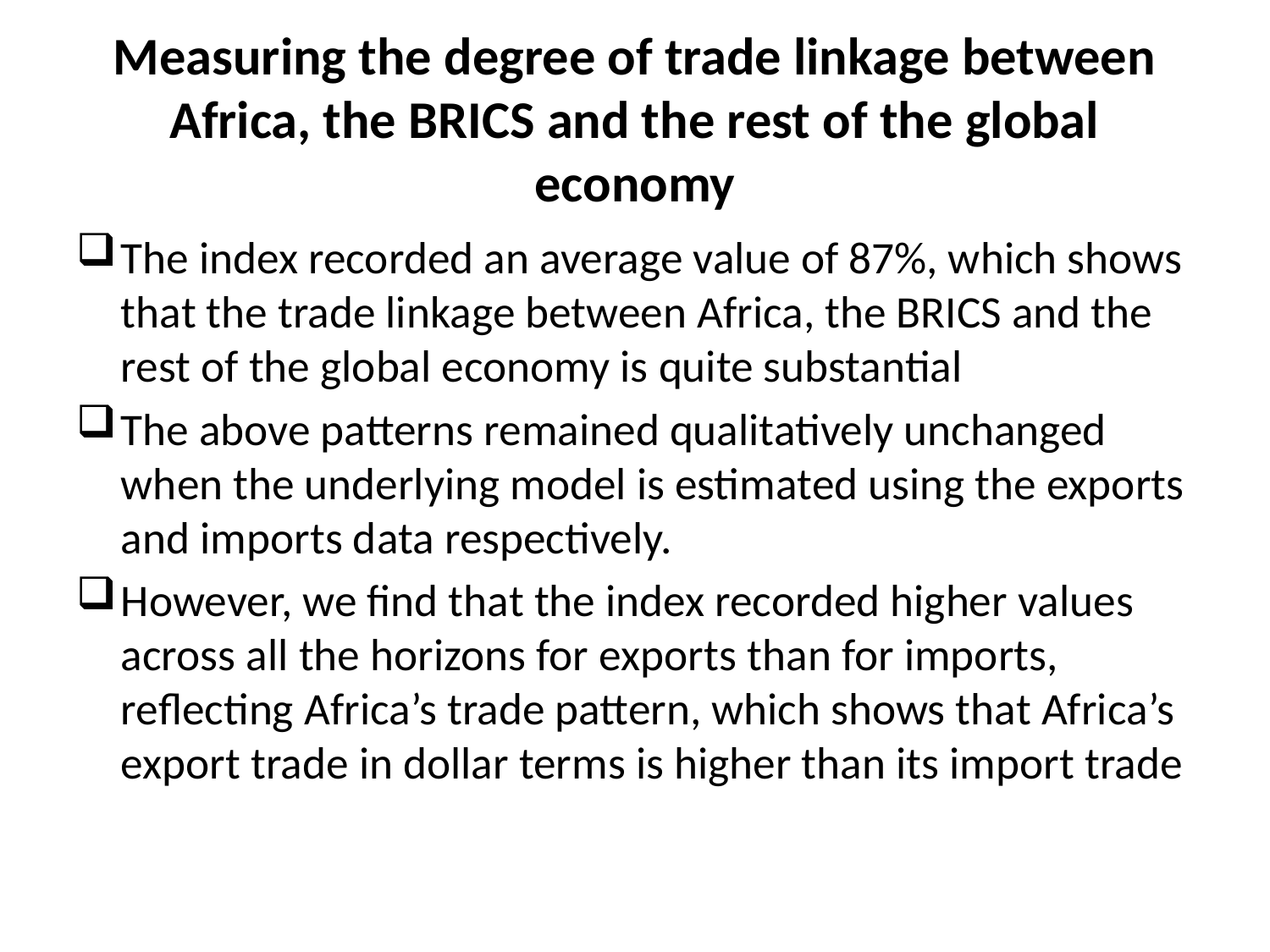

# Measuring the degree of trade linkage between Africa, the BRICS and the rest of the global economy
The index recorded an average value of 87%, which shows that the trade linkage between Africa, the BRICS and the rest of the global economy is quite substantial
The above patterns remained qualitatively unchanged when the underlying model is estimated using the exports and imports data respectively.
However, we find that the index recorded higher values across all the horizons for exports than for imports, reflecting Africa’s trade pattern, which shows that Africa’s export trade in dollar terms is higher than its import trade